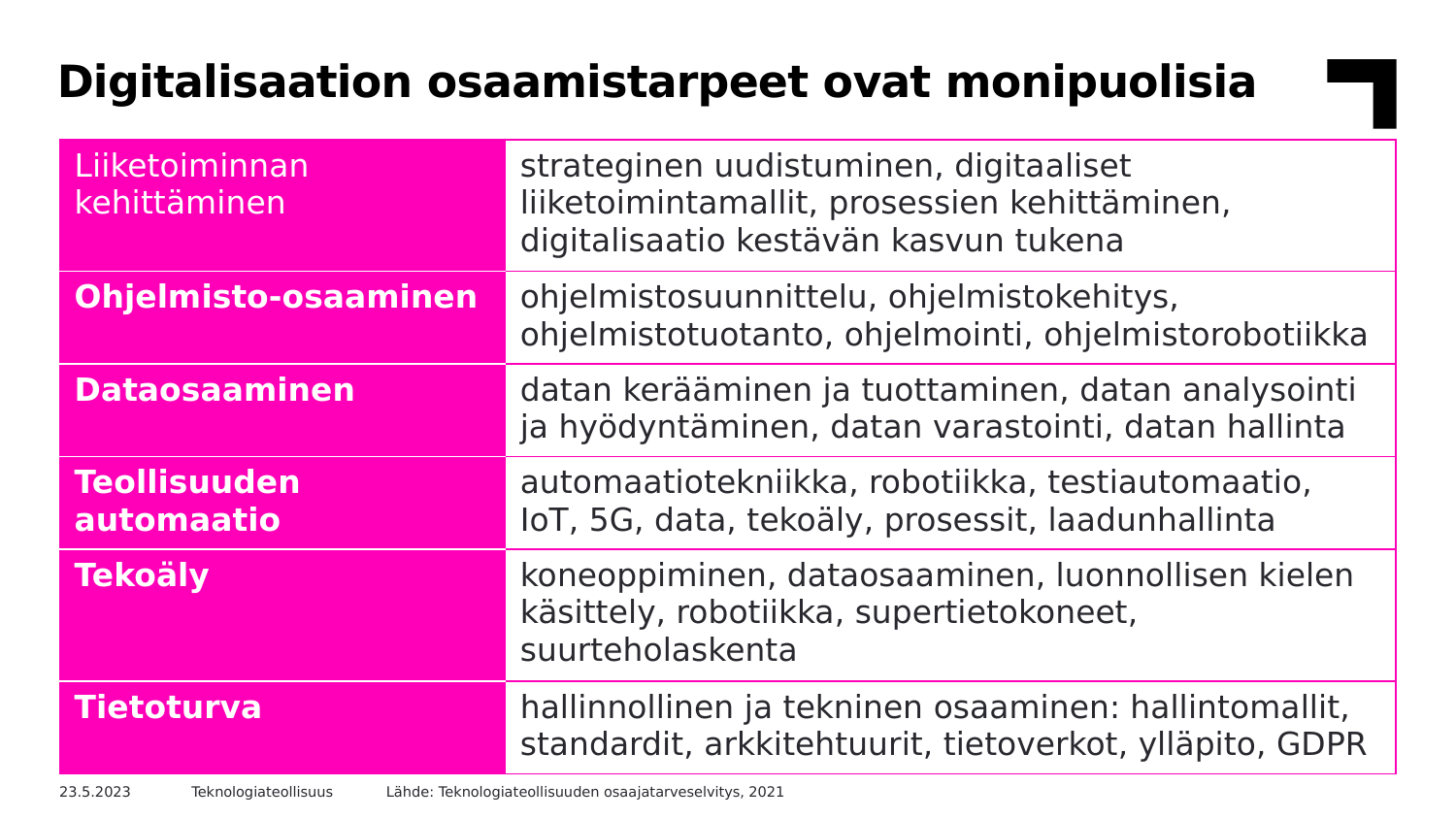

Digitalisaation osaamistarpeet ovat monipuolisia

| Liiketoiminnan kehittäminen | strateginen uudistuminen, digitaaliset liiketoimintamallit, prosessien kehittäminen, digitalisaatio kestävän kasvun tukena |
| --- | --- |
| Ohjelmisto-osaaminen | ohjelmistosuunnittelu, ohjelmistokehitys, ohjelmistotuotanto, ohjelmointi, ohjelmistorobotiikka |
| Dataosaaminen | datan kerääminen ja tuottaminen, datan analysointi ja hyödyntäminen, datan varastointi, datan hallinta |
| Teollisuuden automaatio | automaatiotekniikka, robotiikka, testiautomaatio, IoT, 5G, data, tekoäly, prosessit, laadunhallinta |
| Tekoäly | koneoppiminen, dataosaaminen, luonnollisen kielen käsittely, robotiikka, supertietokoneet, suurteholaskenta |
| Tietoturva | hallinnollinen ja tekninen osaaminen: hallintomallit, standardit, arkkitehtuurit, tietoverkot, ylläpito, GDPR |
10
Lähde: Teknologiateollisuuden osaajatarveselvitys, 2021

23.5.2023
Teknologiateollisuus